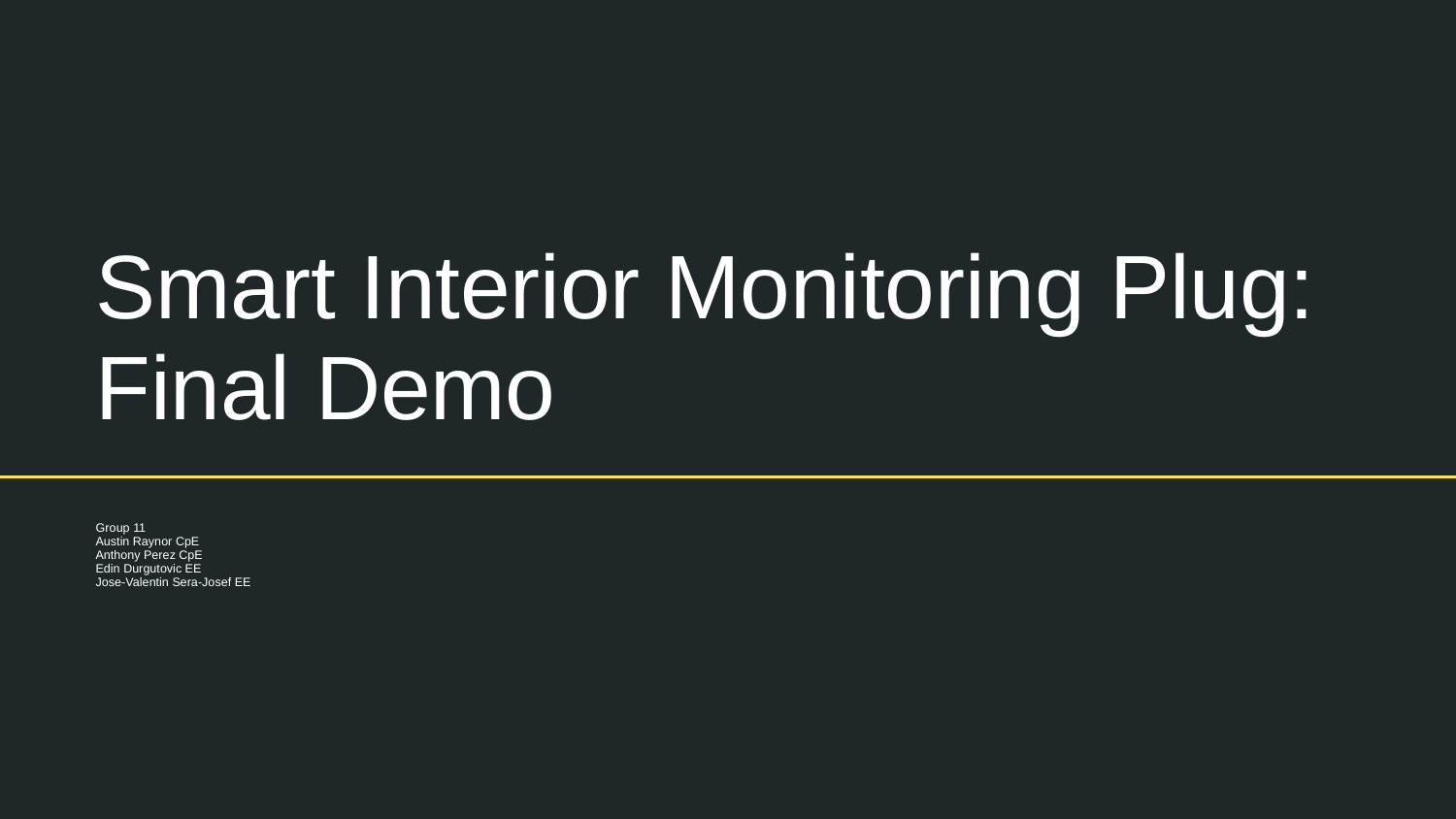

# Smart Interior Monitoring Plug:
Final Demo
Group 11
Austin Raynor CpE
Anthony Perez CpE
Edin Durgutovic EE
Jose-Valentin Sera-Josef EE